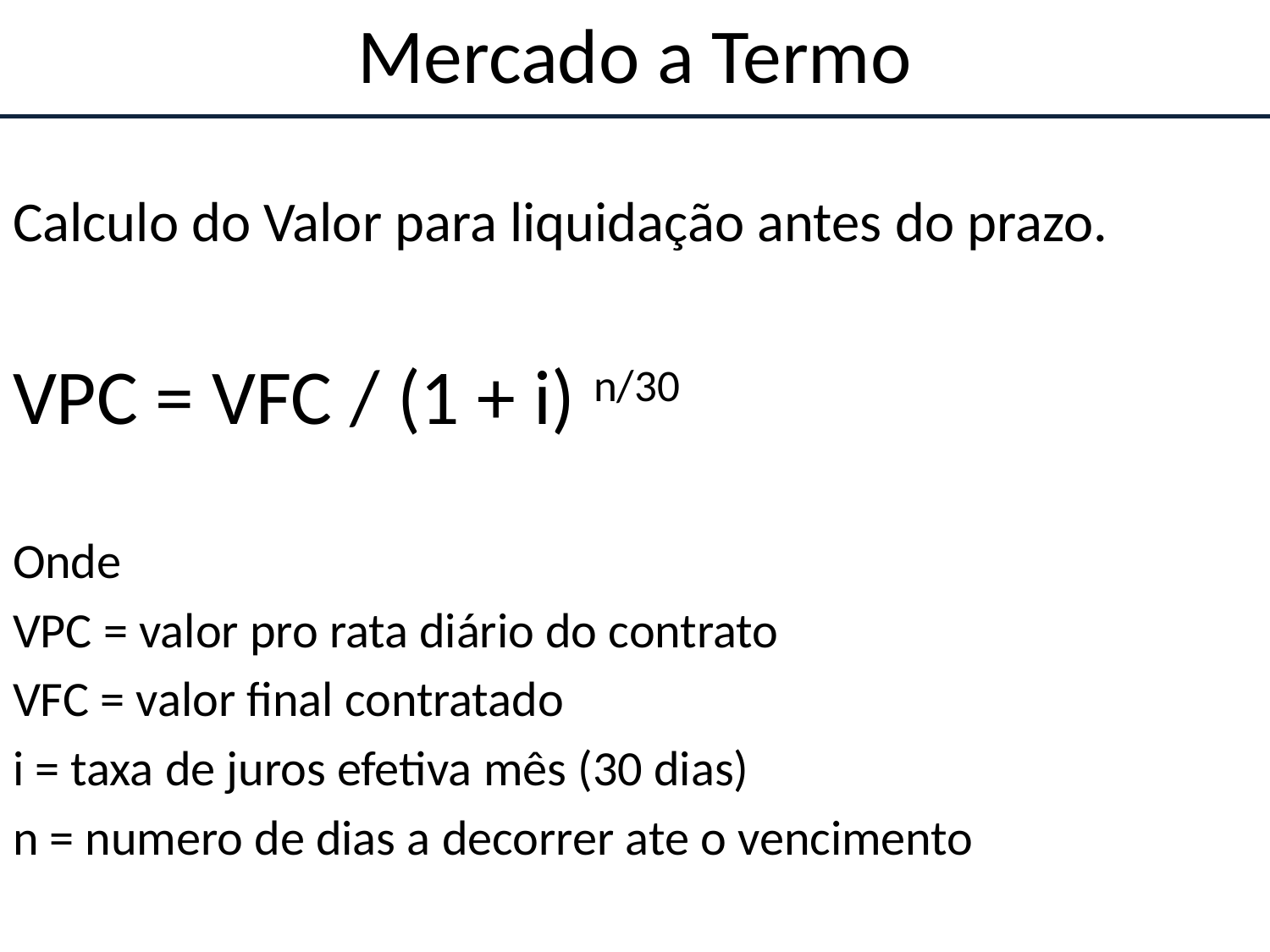

# Mercado a Termo
Calculo do Valor para liquidação antes do prazo.

VPC = VFC / (1 + i) n/30

Onde
VPC = valor pro rata diário do contrato
VFC = valor final contratado
i = taxa de juros efetiva mês (30 dias)
n = numero de dias a decorrer ate o vencimento